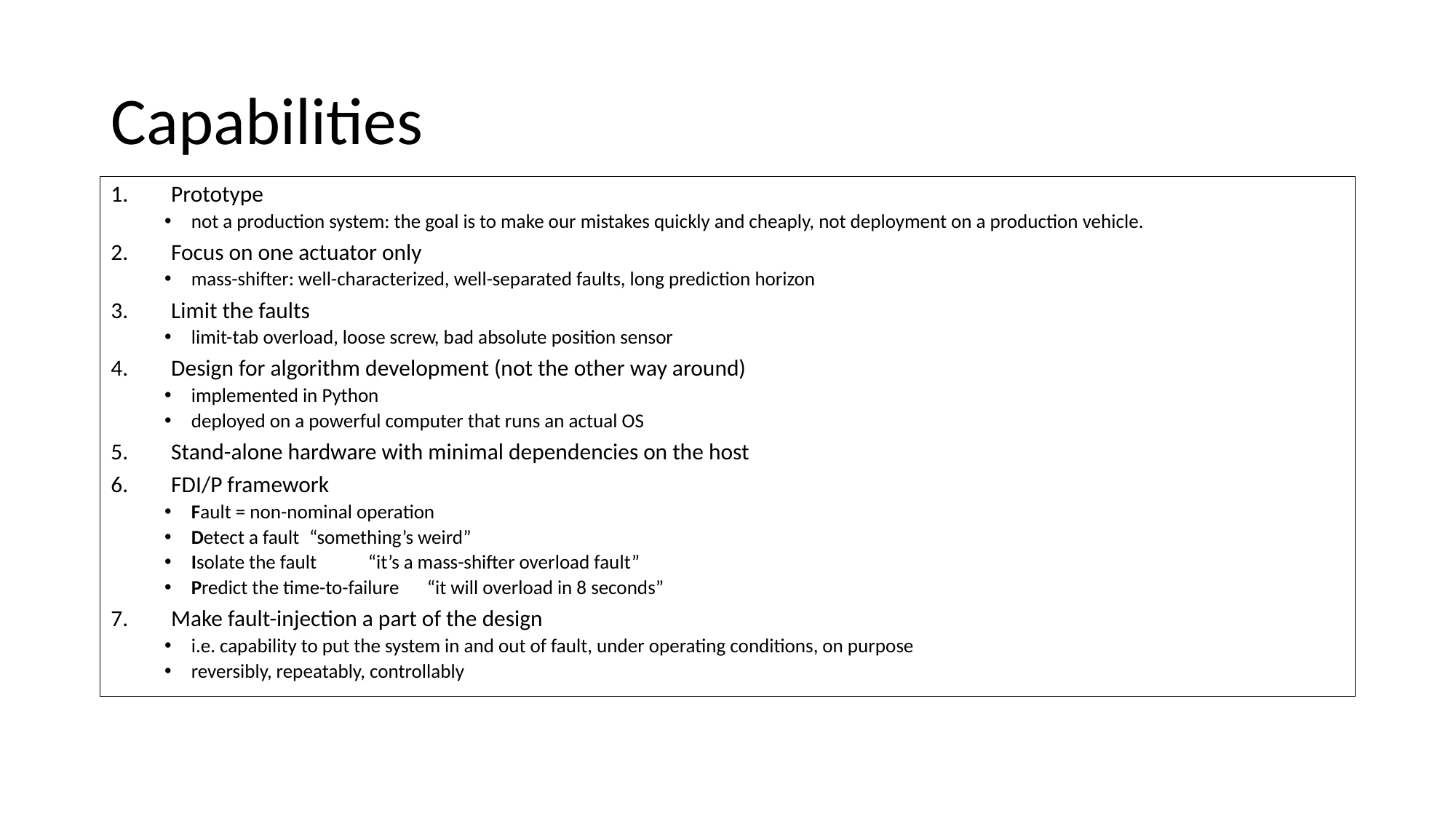

# Capabilities
Prototype
not a production system: the goal is to make our mistakes quickly and cheaply, not deployment on a production vehicle.
Focus on one actuator only
mass-shifter: well-characterized, well-separated faults, long prediction horizon
Limit the faults
limit-tab overload, loose screw, bad absolute position sensor
Design for algorithm development (not the other way around)
implemented in Python
deployed on a powerful computer that runs an actual OS
Stand-alone hardware with minimal dependencies on the host
FDI/P framework
Fault = non-nominal operation
Detect a fault 		“something’s weird”
Isolate the fault 		“it’s a mass-shifter overload fault”
Predict the time-to-failure 	“it will overload in 8 seconds”
Make fault-injection a part of the design
i.e. capability to put the system in and out of fault, under operating conditions, on purpose
reversibly, repeatably, controllably